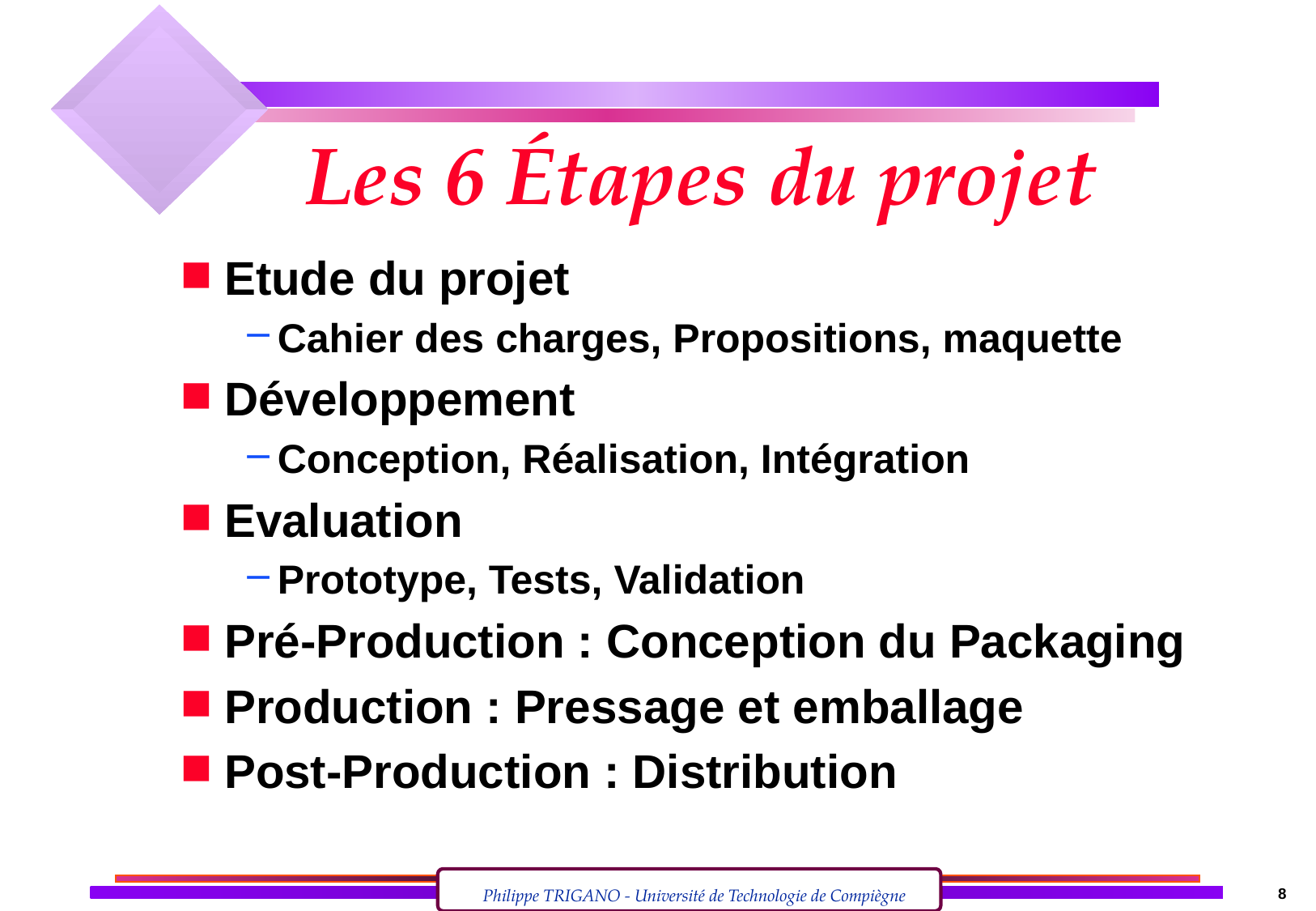

# Les 6 Étapes du projet
Etude du projet
Cahier des charges, Propositions, maquette
Développement
Conception, Réalisation, Intégration
Evaluation
Prototype, Tests, Validation
Pré-Production : Conception du Packaging
Production : Pressage et emballage
Post-Production : Distribution